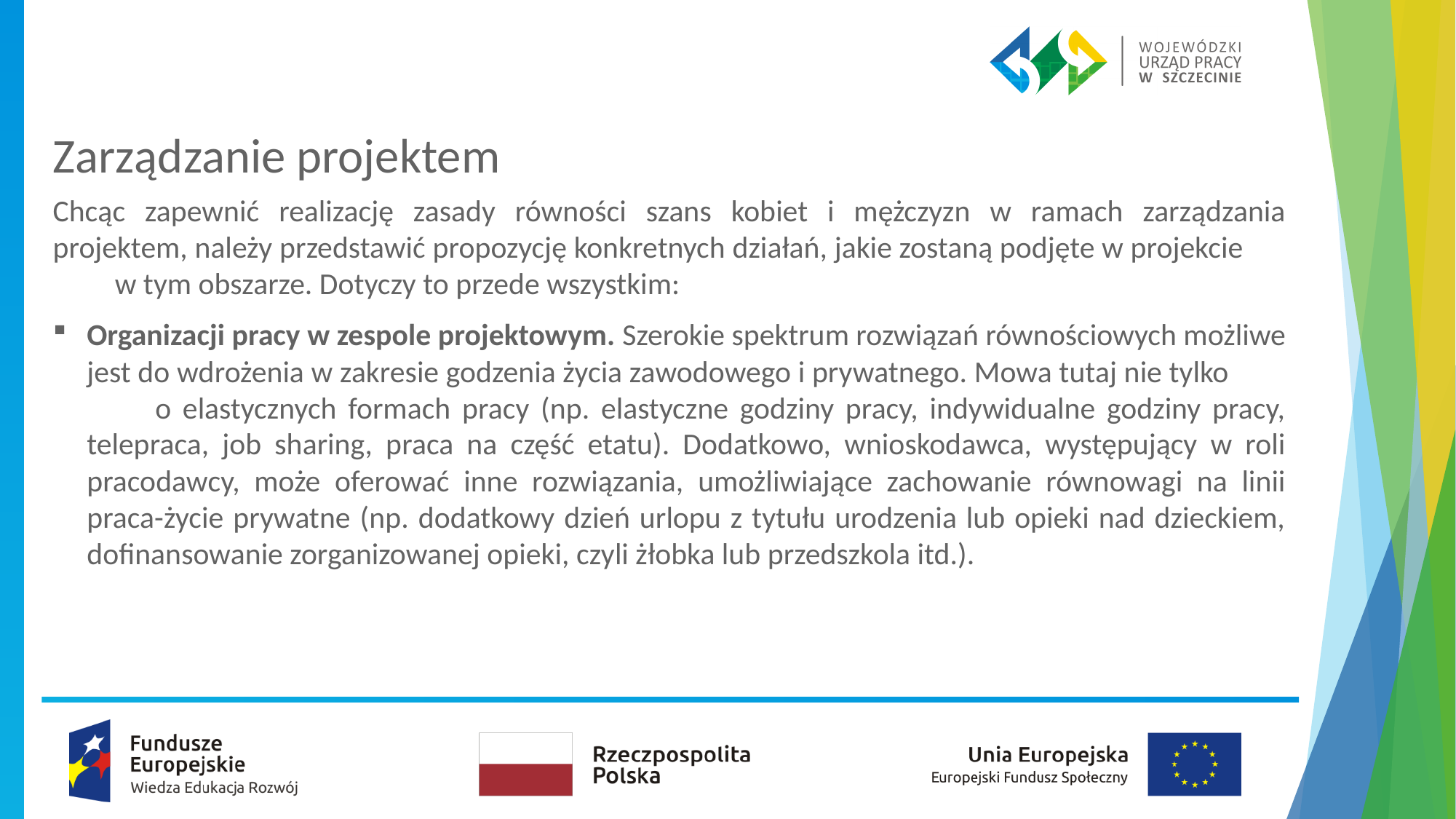

Zarządzanie projektem
Chcąc zapewnić realizację zasady równości szans kobiet i mężczyzn w ramach zarządzania projektem, należy przedstawić propozycję konkretnych działań, jakie zostaną podjęte w projekcie                w tym obszarze. Dotyczy to przede wszystkim:
Organizacji pracy w zespole projektowym. Szerokie spektrum rozwiązań równościowych możliwe jest do wdrożenia w zakresie godzenia życia zawodowego i prywatnego. Mowa tutaj nie tylko               o elastycznych formach pracy (np. elastyczne godziny pracy, indywidualne godziny pracy, telepraca, job sharing, praca na część etatu). Dodatkowo, wnioskodawca, występujący w roli pracodawcy, może oferować inne rozwiązania, umożliwiające zachowanie równowagi na linii praca-życie prywatne (np. dodatkowy dzień urlopu z tytułu urodzenia lub opieki nad dzieckiem, dofinansowanie zorganizowanej opieki, czyli żłobka lub przedszkola itd.).